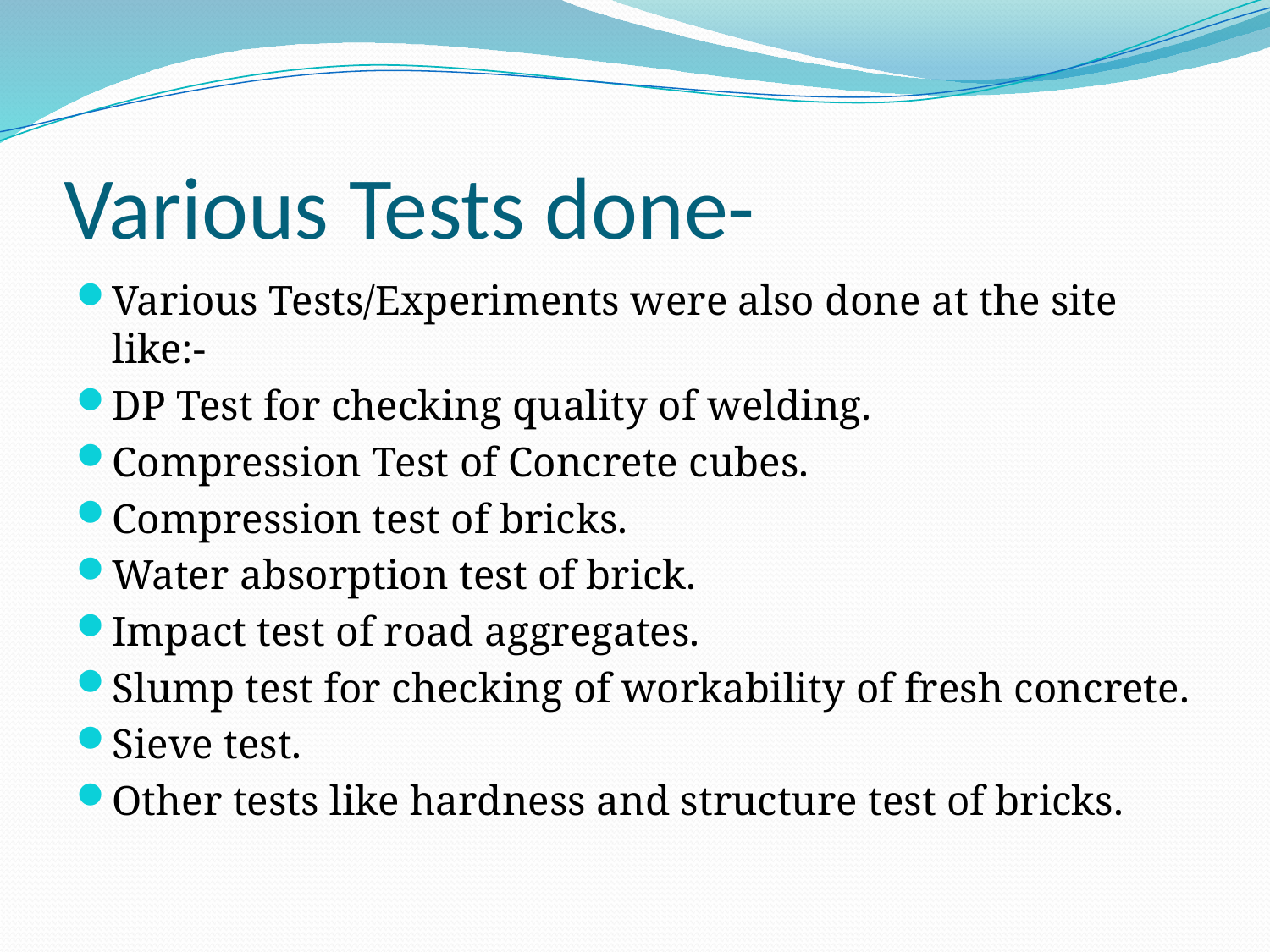

# Various Tests done-
Various Tests/Experiments were also done at the site like:-
DP Test for checking quality of welding.
Compression Test of Concrete cubes.
Compression test of bricks.
Water absorption test of brick.
Impact test of road aggregates.
Slump test for checking of workability of fresh concrete.
Sieve test.
Other tests like hardness and structure test of bricks.